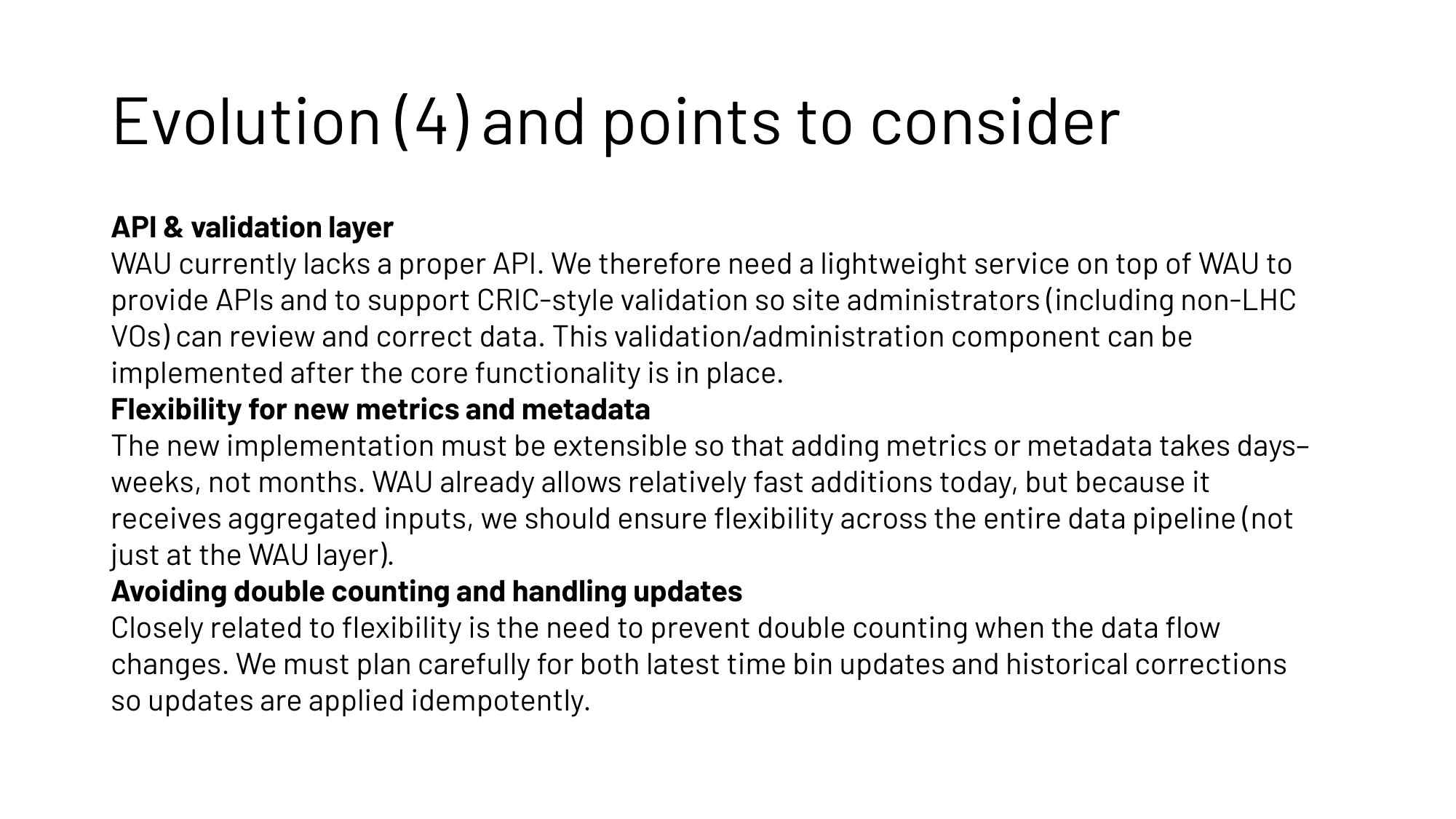

# Evolution (4) and points to consider
API & validation layer
WAU currently lacks a proper API. We therefore need a lightweight service on top of WAU to provide APIs and to support CRIC-style validation so site administrators (including non-LHC VOs) can review and correct data. This validation/administration component can be implemented after the core functionality is in place.
Flexibility for new metrics and metadata
The new implementation must be extensible so that adding metrics or metadata takes days–weeks, not months. WAU already allows relatively fast additions today, but because it receives aggregated inputs, we should ensure flexibility across the entire data pipeline (not just at the WAU layer).
Avoiding double counting and handling updates
Closely related to flexibility is the need to prevent double counting when the data flow changes. We must plan carefully for both latest time bin updates and historical corrections so updates are applied idempotently.